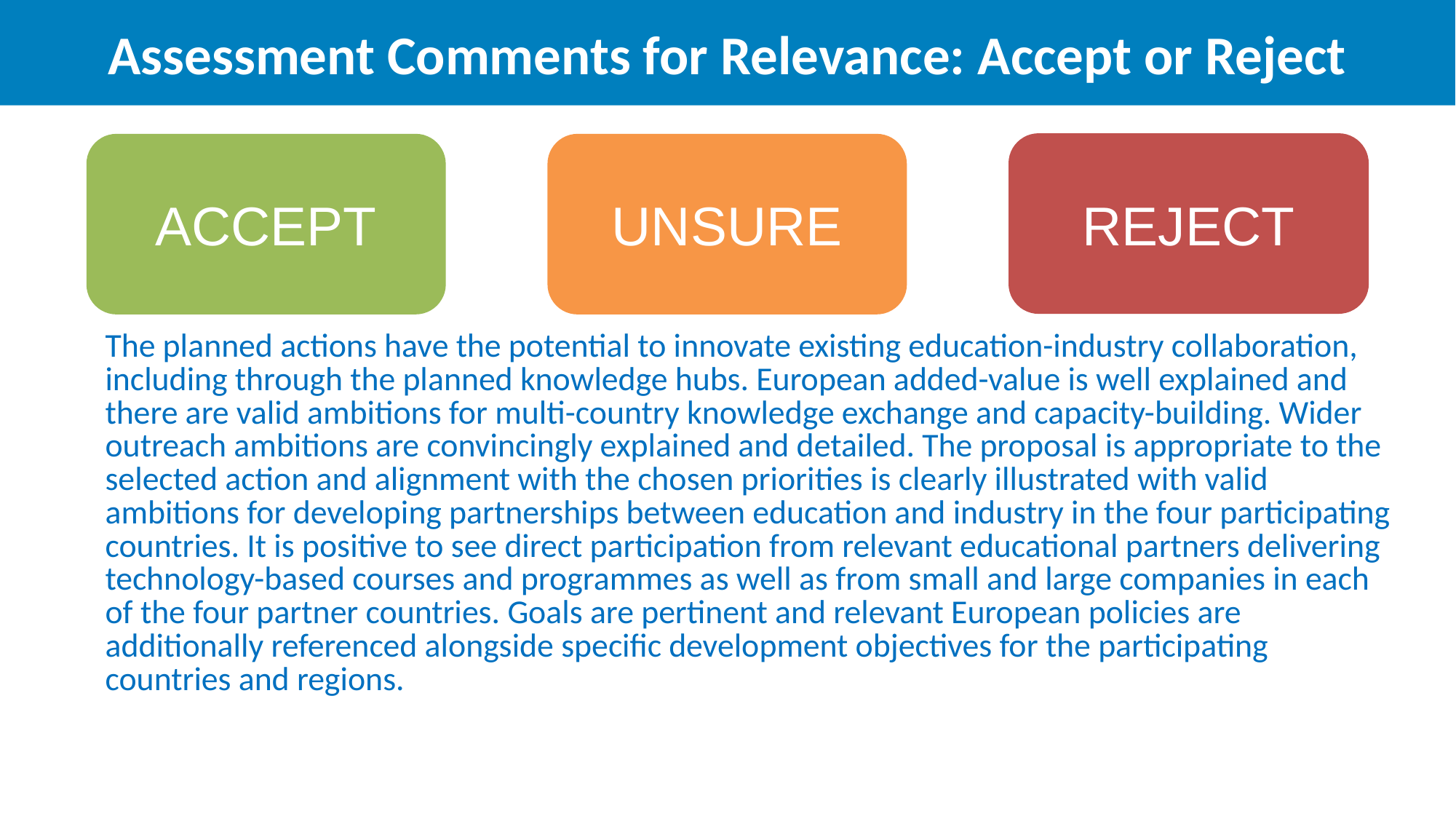

Assessment Comments for Relevance: Accept or Reject

REJECT
ACCEPT
UNSURE
| The planned actions have the potential to innovate existing education-industry collaboration, including through the planned knowledge hubs. European added-value is well explained and there are valid ambitions for multi-country knowledge exchange and capacity-building. Wider outreach ambitions are convincingly explained and detailed. The proposal is appropriate to the selected action and alignment with the chosen priorities is clearly illustrated with valid ambitions for developing partnerships between education and industry in the four participating countries. It is positive to see direct participation from relevant educational partners delivering technology-based courses and programmes as well as from small and large companies in each of the four partner countries. Goals are pertinent and relevant European policies are additionally referenced alongside specific development objectives for the participating countries and regions. |
| --- |